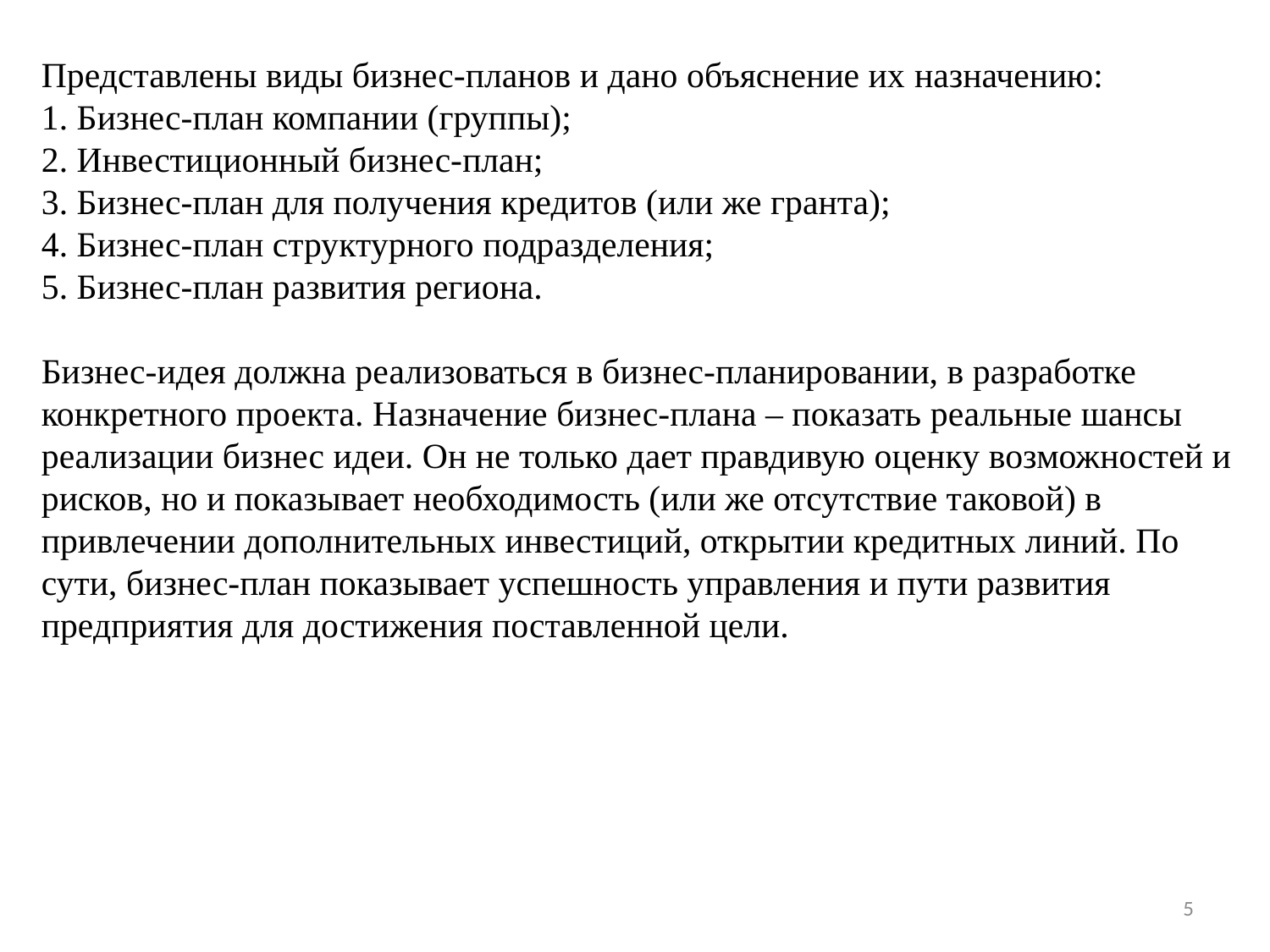

Представлены виды бизнес-планов и дано объяснение их назначению:
1. Бизнес-план компании (группы);
2. Инвестиционный бизнес-план;
3. Бизнес-план для получения кредитов (или же гранта);
4. Бизнес-план структурного подразделения;
5. Бизнес-план развития региона.

Бизнес-идея должна реализоваться в бизнес-планировании, в разработке конкретного проекта. Назначение бизнес-плана – показать реальные шансы реализации бизнес идеи. Он не только дает правдивую оценку возможностей и рисков, но и показывает необходимость (или же отсутствие таковой) в привлечении дополнительных инвестиций, открытии кредитных линий. По сути, бизнес-план показывает успешность управления и пути развития предприятия для достижения поставленной цели.

5